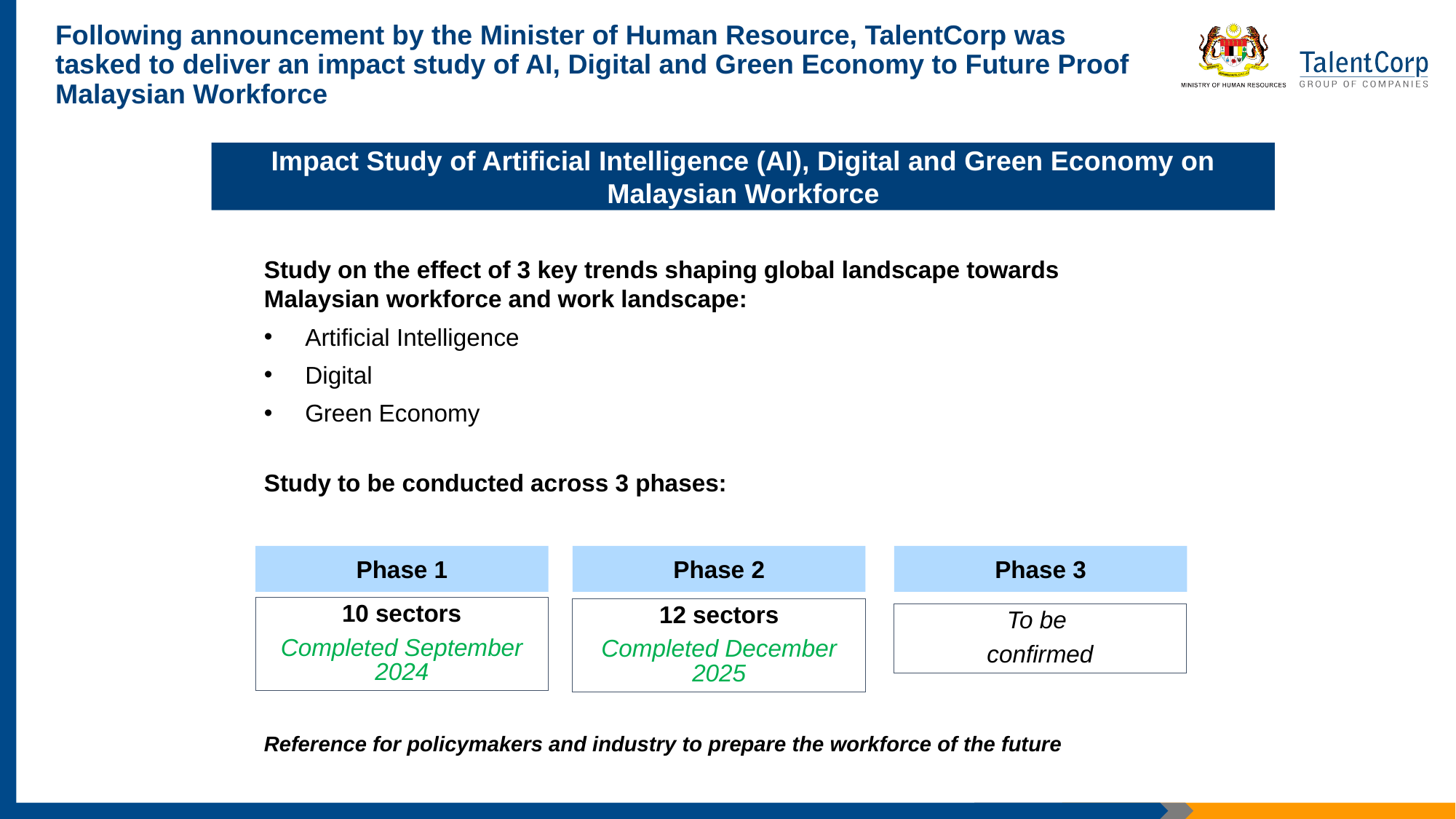

Following announcement by the Minister of Human Resource, TalentCorp was tasked to deliver an impact study of AI, Digital and Green Economy to Future Proof Malaysian Workforce
Impact Study of Artificial Intelligence (AI), Digital and Green Economy on Malaysian Workforce
Study on the effect of 3 key trends shaping global landscape towards Malaysian workforce and work landscape:
Artificial Intelligence
Digital
Green Economy

Study to be conducted across 3 phases:

Reference for policymakers and industry to prepare the workforce of the future
Phase 1
Phase 2
Phase 3
10 sectors
Completed September 2024
12 sectors
Completed December 2025
To be
confirmed